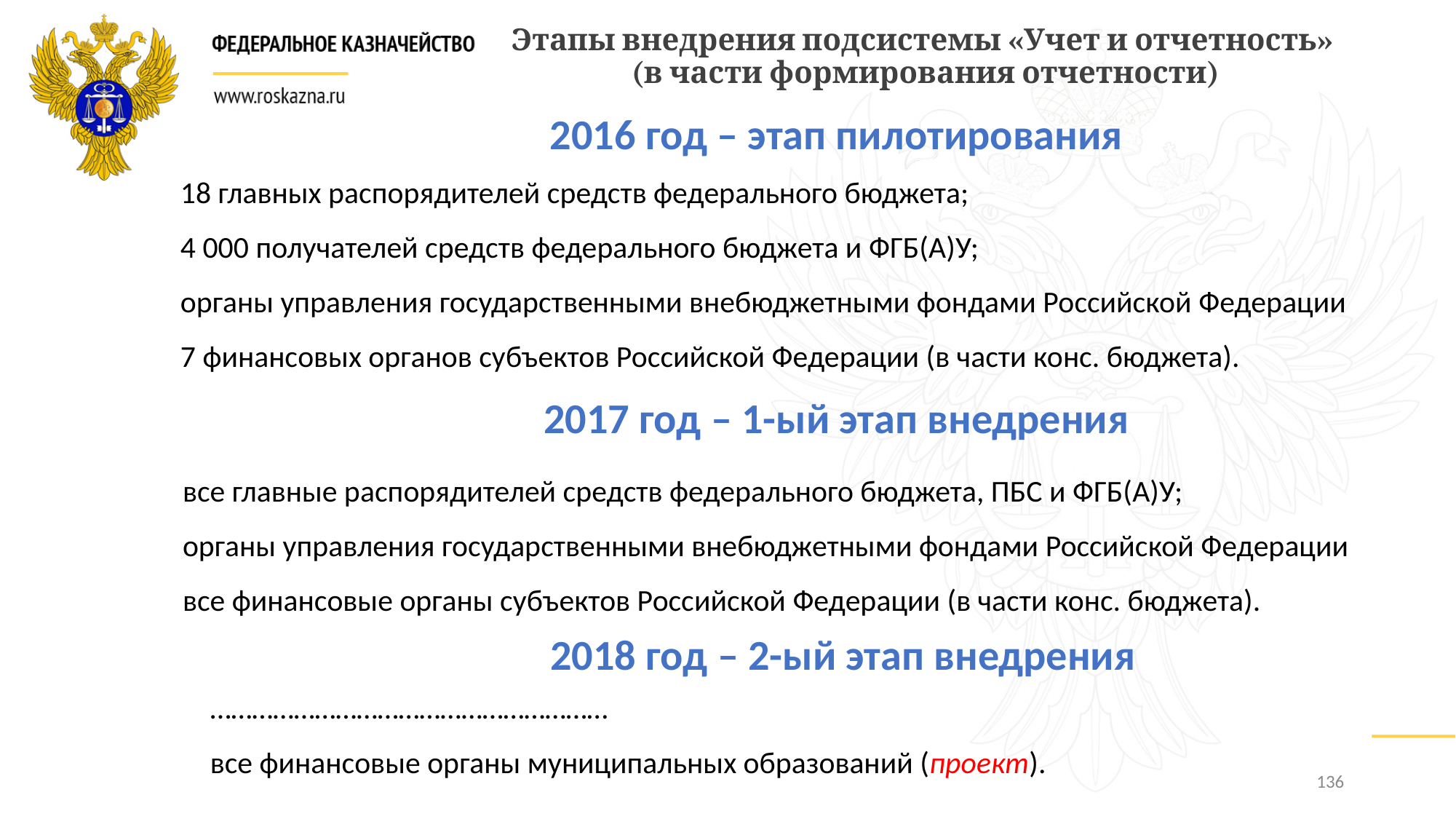

# Этапы внедрения подсистемы «Учет и отчетность» (в части формирования отчетности)
2016 год – этап пилотирования
18 главных распорядителей средств федерального бюджета;
4 000 получателей средств федерального бюджета и ФГБ(А)У;
органы управления государственными внебюджетными фондами Российской Федерации
7 финансовых органов субъектов Российской Федерации (в части конс. бюджета).
2017 год – 1-ый этап внедрения
все главные распорядителей средств федерального бюджета, ПБС и ФГБ(А)У;
органы управления государственными внебюджетными фондами Российской Федерации
все финансовые органы субъектов Российской Федерации (в части конс. бюджета).
2018 год – 2-ый этап внедрения
…………………………………………………
все финансовые органы муниципальных образований (проект).
136